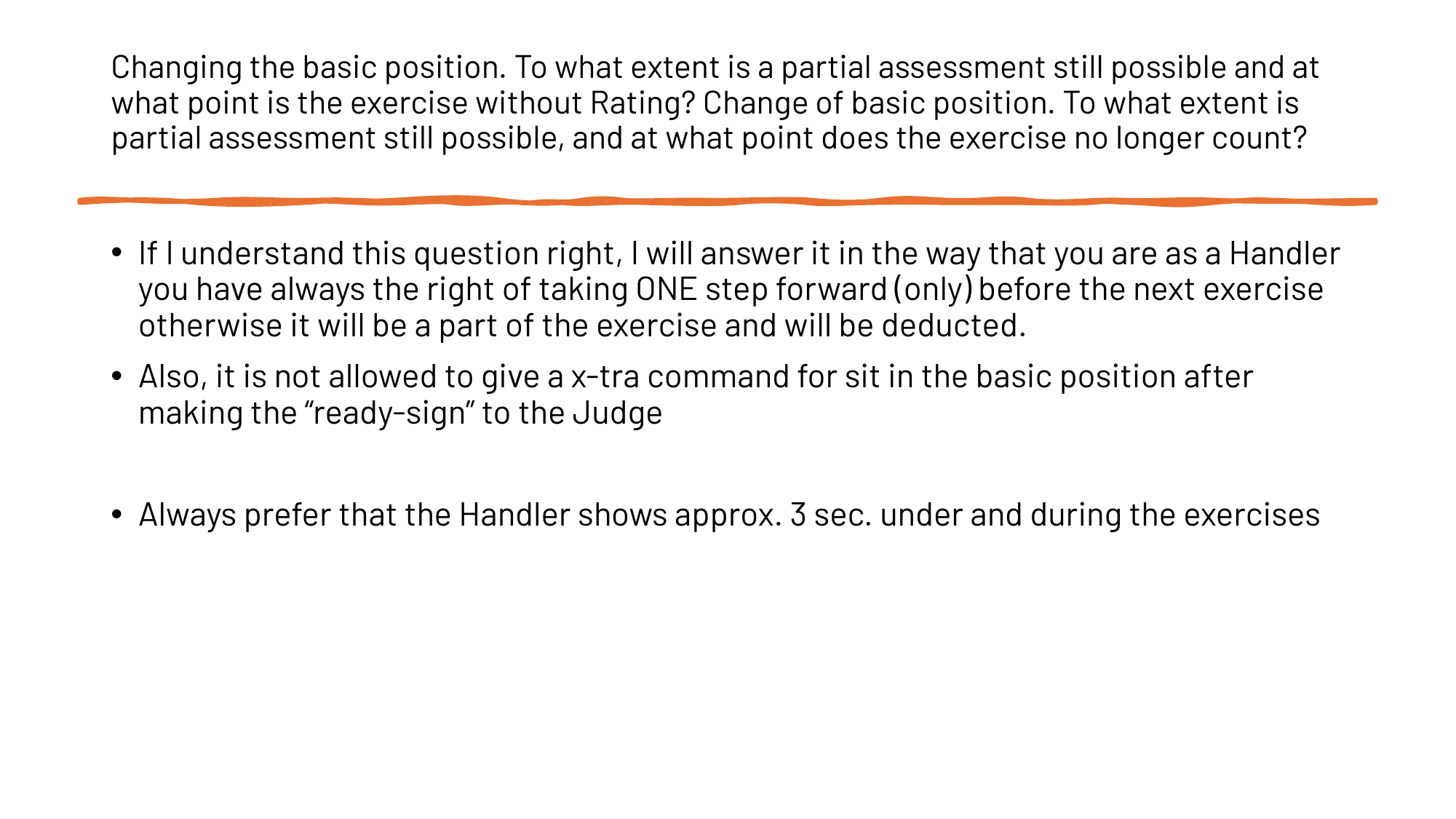

# Changing the basic position. To what extent is a partial assessment still possible and at what point is the exercise without Rating? Change of basic position. To what extent is partial assessment still possible, and at what point does the exercise no longer count?

If I understand this question right, I will answer it in the way that you are as a Handler you have always the right of taking ONE step forward (only) before the next exercise otherwise it will be a part of the exercise and will be deducted.
Also, it is not allowed to give a x-tra command for sit in the basic position after making the “ready-sign” to the Judge

Always prefer that the Handler shows approx. 3 sec. under and during the exercises